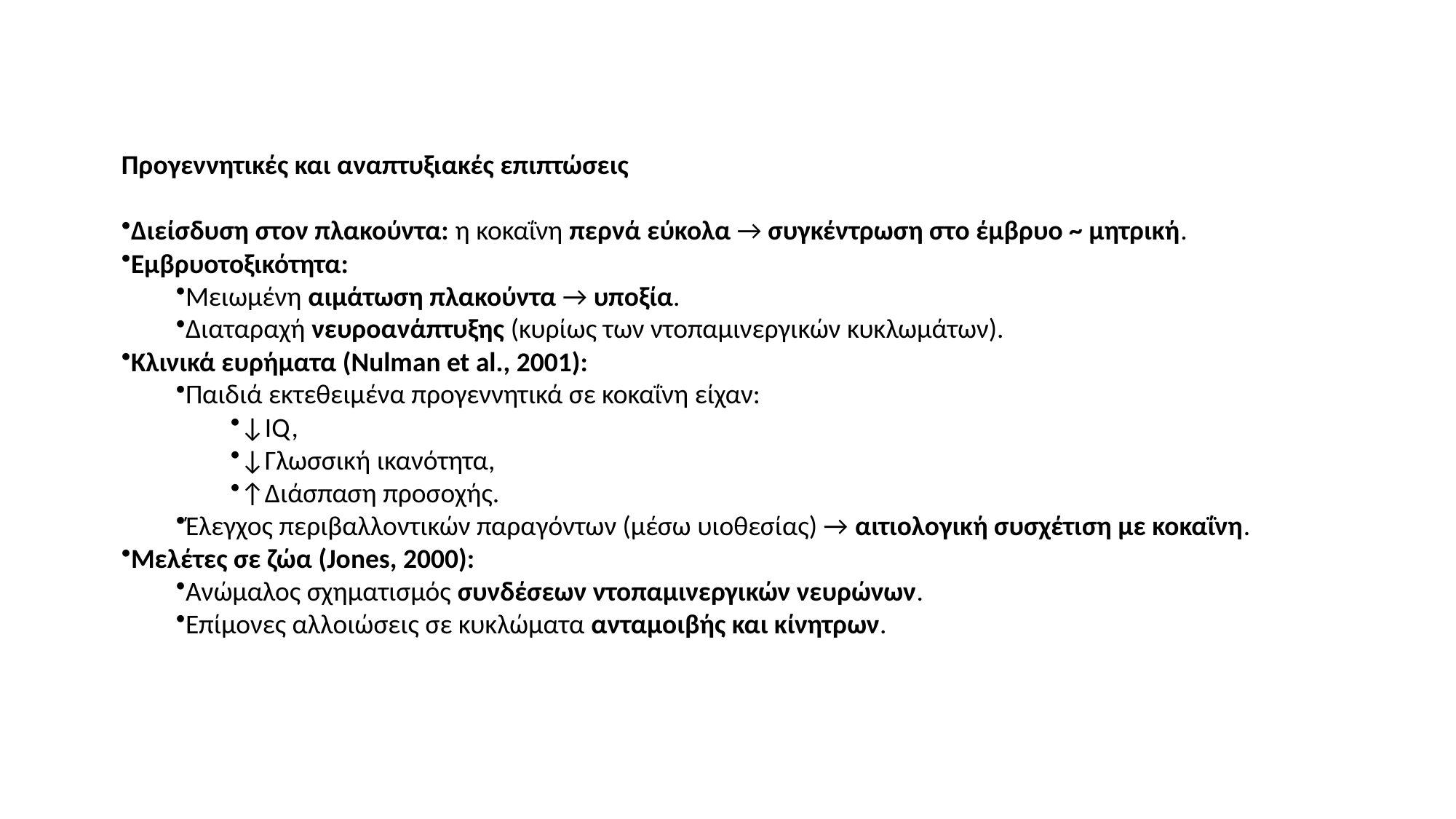

Προγεννητικές και αναπτυξιακές επιπτώσεις

Διείσδυση στον πλακούντα: η κοκαΐνη περνά εύκολα → συγκέντρωση στο έμβρυο ~ μητρική.
Εμβρυοτοξικότητα:
Μειωμένη αιμάτωση πλακούντα → υποξία.
Διαταραχή νευροανάπτυξης (κυρίως των ντοπαμινεργικών κυκλωμάτων).
Κλινικά ευρήματα (Nulman et al., 2001):
Παιδιά εκτεθειμένα προγεννητικά σε κοκαΐνη είχαν:
↓IQ,
↓Γλωσσική ικανότητα,
↑Διάσπαση προσοχής.
Έλεγχος περιβαλλοντικών παραγόντων (μέσω υιοθεσίας) → αιτιολογική συσχέτιση με κοκαΐνη.
Μελέτες σε ζώα (Jones, 2000):
Ανώμαλος σχηματισμός συνδέσεων ντοπαμινεργικών νευρώνων.
Επίμονες αλλοιώσεις σε κυκλώματα ανταμοιβής και κίνητρων.